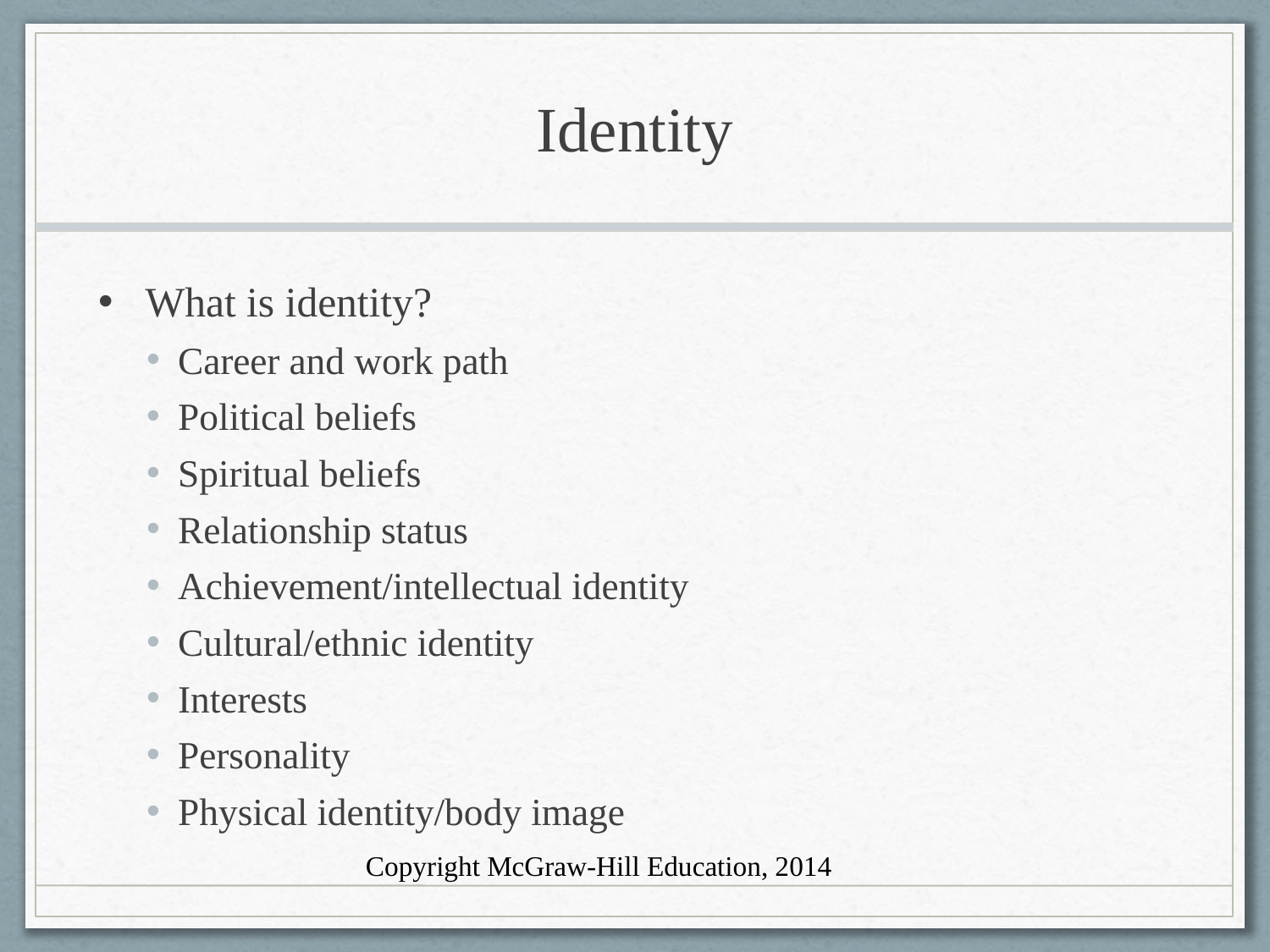

# Identity
What is identity?
Career and work path
Political beliefs
Spiritual beliefs
Relationship status
Achievement/intellectual identity
Cultural/ethnic identity
Interests
Personality
Physical identity/body image
Copyright McGraw-Hill Education, 2014